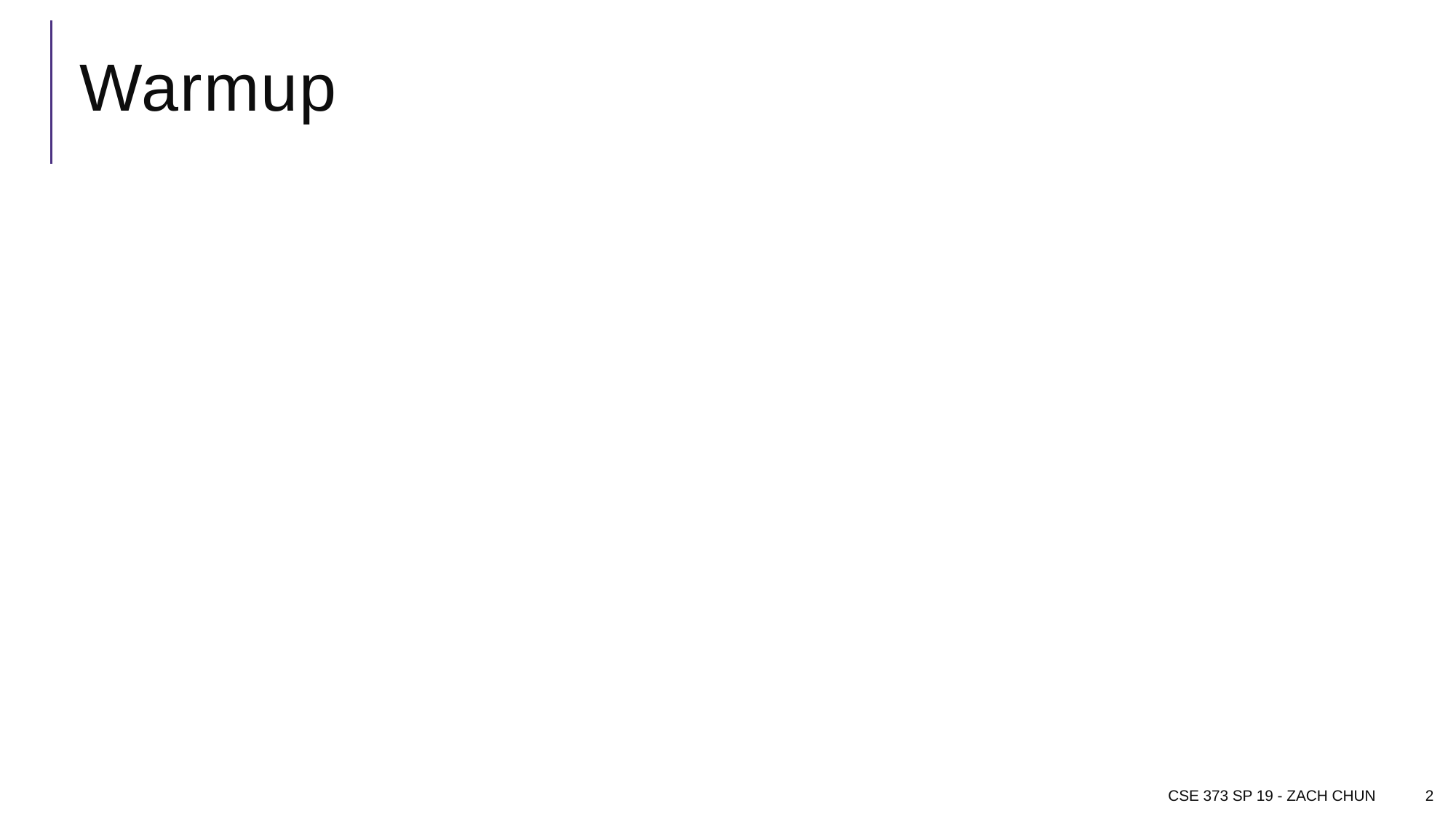

# Warmup
CSE 373 SP 19 - Zach Chun
2